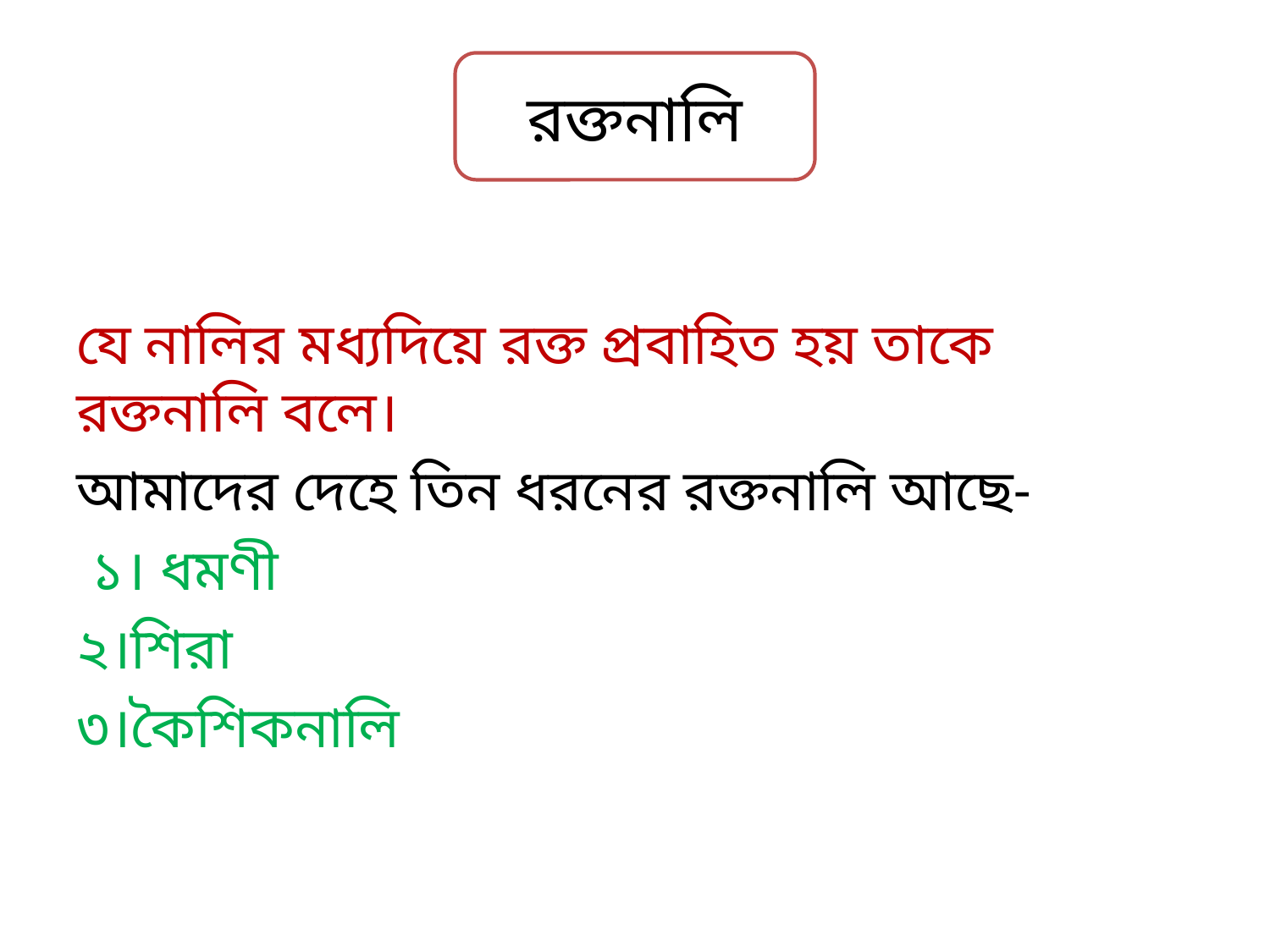

#
রক্তনালি

যে নালির মধ্যদিয়ে রক্ত প্রবাহিত হয় তাকে রক্তনালি বলে।
আমাদের দেহে তিন ধরনের রক্তনালি আছে-
 ১। ধমণী
২।শিরা
৩।কৈশিকনালি